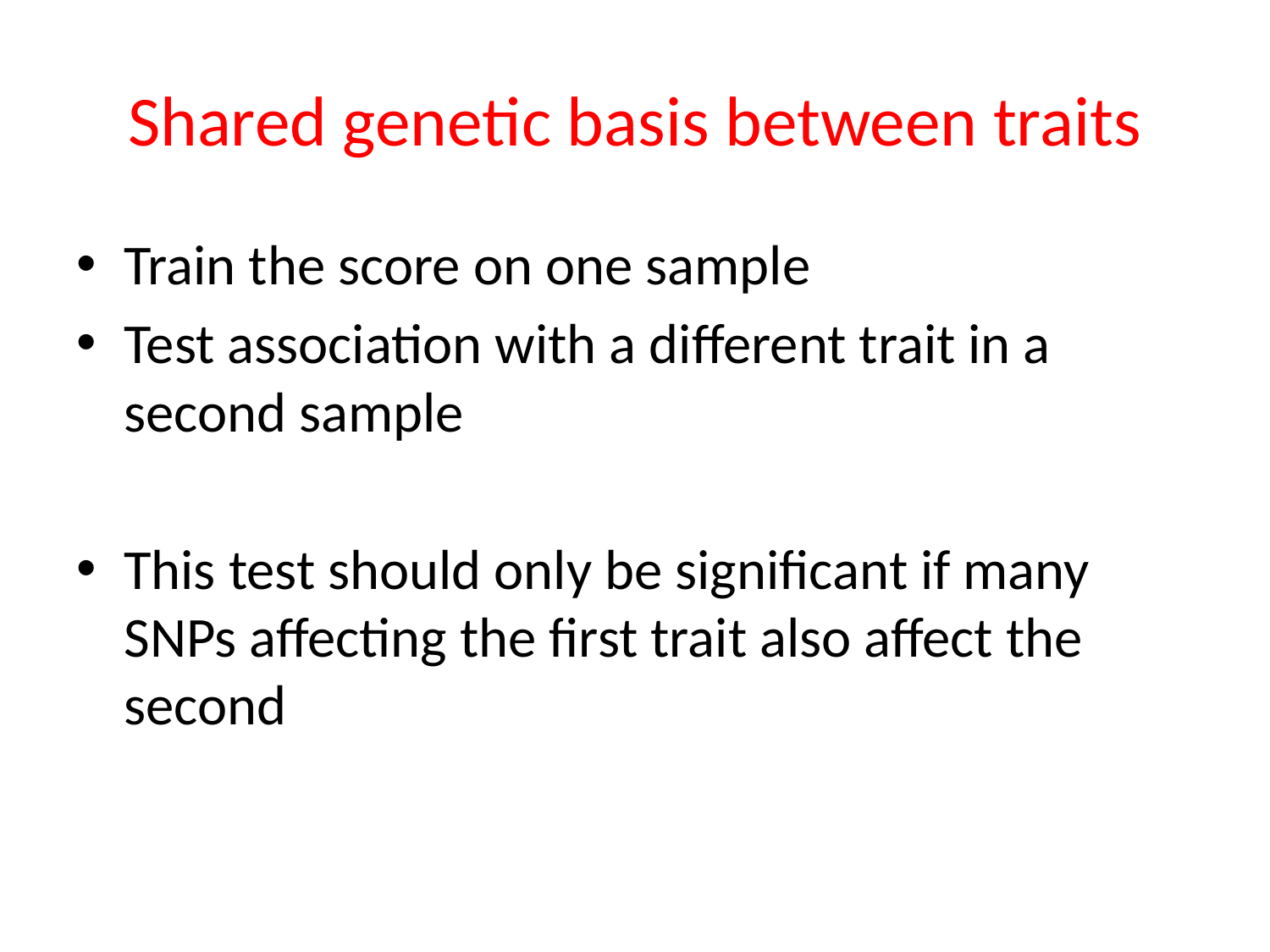

# Shared genetic basis between traits
Train the score on one sample
Test association with a different trait in a second sample

This test should only be significant if many SNPs affecting the first trait also affect the second